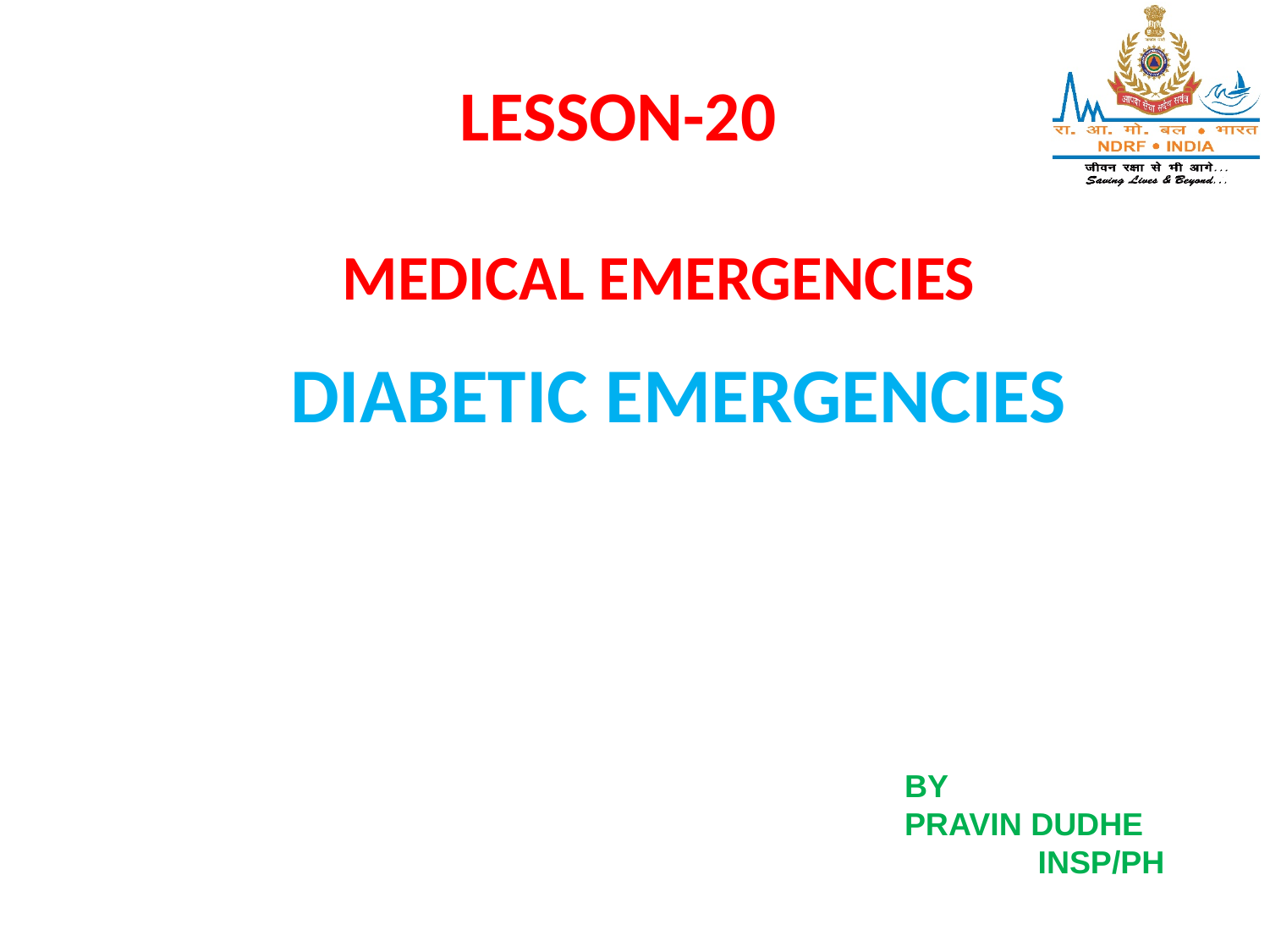

LESSON-20
MEDICAL EMERGENCIES
# DIABETIC EMERGENCIES
BY
PRAVIN DUDHE
               INSP/PH